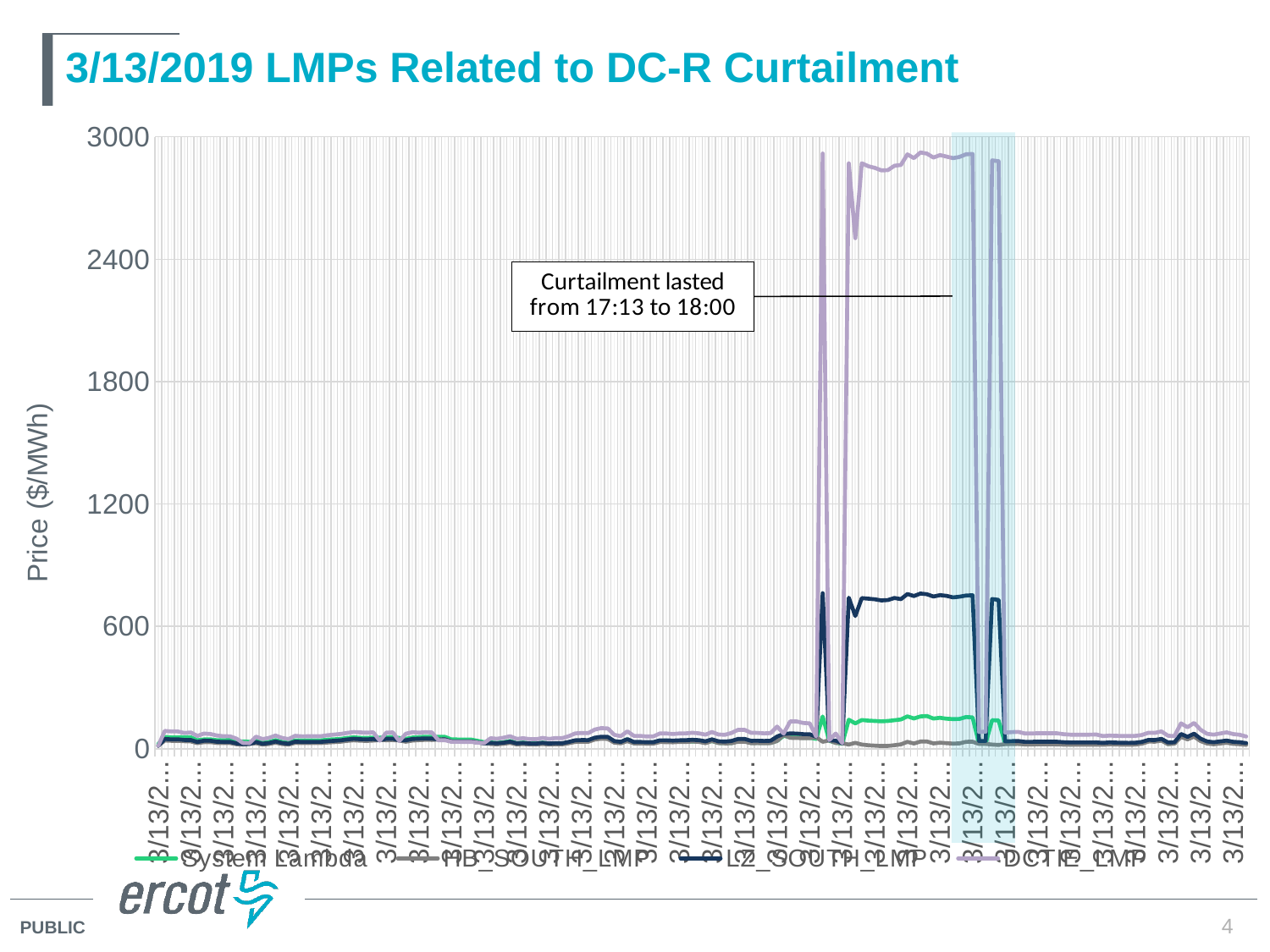

# 3/13/2019 LMPs Related to DC-R Curtailment

### Chart

| Category | System Lambda | HB_SOUTH_LMP | LZ_SOUTH_LMP | DCTIE_LMP |
|---|---|---|---|---|
| 43537.291851851849 | 23.2422943115234 | 14.6360920886423 | 14.2689407665598 | 14.6487314967346 |
| 43537.295277777775 | 57.5478096008301 | 40.1681979037513 | 47.5857036039492 | 87.0522773740387 |
| 43537.298750000002 | 55.4202346801758 | 38.5131540035277 | 45.8041724330926 | 84.3939258633423 |
| 43537.302233796298 | 55.5237655639648 | 38.512563021379 | 45.8409895514593 | 84.3939709728241 |
| 43537.305694444447 | 56.3912544250488 | 36.6598489057875 | 42.7521574420719 | 77.0426744168281 |
| 43537.309155092589 | 55.8185997009277 | 35.7663974728473 | 42.4097694497716 | 79.4610844418716 |
| 43537.312638888892 | 41.2379989624023 | 27.2590772625685 | 32.7592731368291 | 62.3207016903687 |
| 43537.316111111111 | 45.4740905761719 | 31.999752643081 | 38.9949004157662 | 74.0355695120812 |
| 43537.31958333333 | 45.8691253662109 | 32.2455929669459 | 38.7977996466699 | 71.9816090983391 |
| 43537.323078703703 | 41.5007629394531 | 28.3979905346589 | 34.2434923993582 | 64.4430601474475 |
| 43537.326527777775 | 41.5153350830078 | 27.8819947857061 | 33.4477587602241 | 61.071869977665 |
| 43537.330011574071 | 43.0687675476074 | 27.8071178865802 | 33.1712911620823 | 60.7576191211319 |
| 43537.333495370367 | 34.4231224060059 | 21.612383978479 | 26.0286771353133 | 49.4666706575704 |
| 43537.336944444447 | 35.8080825805664 | 20.2650686218217 | 22.2632190394714 | 28.2061611375809 |
| 43537.340416666666 | 33.3358764648438 | 23.1433244754715 | 23.7532024673704 | 27.1245667221832 |
| 43537.343888888892 | 39.9734420776367 | 26.8387860895074 | 32.3695487619961 | 59.2435884866332 |
| 43537.347361111111 | 29.2307834625244 | 19.8651056937541 | 24.4099850982765 | 47.0023872730827 |
| 43537.35083333333 | 33.2543983459473 | 23.027518806571 | 28.1186516986453 | 52.9299544442558 |
| 43537.354305555556 | 42.0813751220703 | 29.3000003592364 | 35.435523863306 | 64.5789447723198 |
| 43537.357789351852 | 33.1923980712891 | 23.0102823237275 | 28.073102007425 | 52.9054275387001 |
| 43537.361261574071 | 28.8065013885498 | 19.9101449562736 | 24.4651574416571 | 47.0686082694244 |
| 43537.364733796298 | 41.0036010742188 | 28.5480330465406 | 34.5514174234992 | 63.1404954473687 |
| 43537.368206018517 | 40.111499786377 | 27.4662163259945 | 33.2258357046243 | 60.7428148706817 |
| 43537.371701388889 | 40.1529960632324 | 27.4708911269746 | 33.2797901619379 | 60.8823389492607 |
| 43537.375185185185 | 40.6338310241699 | 27.8539724825274 | 33.6751885420252 | 61.2830285719681 |
| 43537.378611111111 | 41.0000495910645 | 27.8778056690043 | 33.678150831485 | 61.4639571906281 |
| 43537.382071759261 | 44.2999649047852 | 30.3493672519111 | 36.5055811672896 | 65.9327264903259 |
| 43537.385555555556 | 46.000301361084 | 32.1380930752943 | 38.6613986784771 | 69.1304801222229 |
| 43537.389027777775 | 47.8900985717773 | 34.1440251101026 | 40.9548335194772 | 72.2425817034912 |
| 43537.392500000002 | 52.6033134460449 | 38.2690656383256 | 45.3083645760008 | 77.342971851654 |
| 43537.395972222221 | 55.8263359069824 | 41.0725946860278 | 48.4710315768697 | 81.7737511523437 |
| 43537.399444444447 | 53.6037902832031 | 39.0622625013851 | 46.4908933916571 | 79.6940345840454 |
| 43537.402916666666 | 52.6806335449219 | 38.2108777462529 | 45.5774307271751 | 78.5468410119629 |
| 43537.406388888892 | 54.4755935668945 | 39.7860421855361 | 47.2137726576208 | 80.1271376498795 |
| 43537.409872685188 | 54.2886352539063 | 42.3973884371569 | 42.3159277653814 | 39.1356354522705 |
| 43537.413344907407 | 56.1452903747559 | 41.4273609087542 | 48.4173609810507 | 78.803202466507 |
| 43537.416863425926 | 57.0098571777344 | 42.0992168716047 | 49.1533702976708 | 79.7557055409241 |
| 43537.420300925929 | 52.4859771728516 | 40.5980608581015 | 40.5075047218917 | 37.6296550514221 |
| 43537.423761574071 | 48.3568077087402 | 34.1815938484815 | 41.3613737609671 | 73.3158344589233 |
| 43537.427233796298 | 54.6198272705078 | 39.7846619004562 | 47.424310407288 | 80.756506890564 |
| 43537.430706018517 | 56.6089210510254 | 41.8576179865951 | 48.8506092148092 | 78.7990985563374 |
| 43537.434155092589 | 58.4014129638672 | 43.3153500980241 | 50.3913805100598 | 80.7857225641632 |
| 43537.437638888892 | 57.746509552002 | 42.7143369262348 | 49.6803655118154 | 79.6587340795898 |
| 43537.441111111111 | 57.7817192077637 | 45.2641062223846 | 45.050771844262 | 41.4341980361867 |
| 43537.444571759261 | 58.0453186035156 | 45.5879134274351 | 45.381370561813 | 41.7057745596504 |
| 43537.448055555556 | 45.3347244262695 | 35.8721572024504 | 35.7504120755365 | 33.5987920706701 |
| 43537.451527777775 | 45.1672592163086 | 35.8611914047328 | 35.7302661265794 | 33.5994519529271 |
| 43537.455000000002 | 44.2790832519531 | 35.1794011342119 | 35.0470626919784 | 33.0231885190177 |
| 43537.458495370367 | 44.9204025268555 | 35.7078317571006 | 35.5582827443544 | 33.4800825932598 |
| 43537.461944444447 | 38.677562713623 | 31.0264655896638 | 30.9307785949379 | 29.6113282880568 |
| 43537.465405092589 | 31.9180603027344 | 26.285652837822 | 26.4556387211099 | 27.2879111154652 |
| 43537.468900462962 | 30.4190673828125 | 22.8945084853662 | 28.0781364596933 | 51.1972406509113 |
| 43537.472349537034 | 28.2039928436279 | 21.5037352321725 | 26.5011555849627 | 48.62752705441 |
| 43537.47583333333 | 31.5870761871338 | 23.9634553348693 | 29.546439343992 | 53.7685903421521 |
| 43537.47929398148 | 37.5065612792969 | 28.4133110708212 | 34.6305114526968 | 61.2359636763239 |
| 43537.482777777775 | 27.2880172729492 | 20.8491427808123 | 25.9912204092137 | 48.1131578179979 |
| 43537.486261574071 | 29.7485332489014 | 22.6488317305978 | 28.1075149461223 | 51.3961484827542 |
| 43537.489733796298 | 26.6668491363525 | 20.5110213689214 | 25.5953616115084 | 47.2438212020493 |
| 43537.493206018517 | 25.9393997192383 | 20.2555795269873 | 25.2117733457088 | 46.4267005134249 |
| 43537.496655092589 | 29.3584842681885 | 23.121659141235 | 28.7612185494416 | 52.8730253839111 |
| 43537.500173611108 | 25.6171607971191 | 19.8535940654603 | 25.2685555477178 | 48.0026496280784 |
| 43537.503622685188 | 26.4431457519531 | 21.458977939978 | 27.3306211936093 | 52.1592134864902 |
| 43537.50708333333 | 25.4022903442383 | 21.122196459153 | 26.9471135224178 | 51.6304026868629 |
| 43537.51054398148 | 30.4896469116211 | 26.6222625719233 | 33.1486779174522 | 61.135615801754 |
| 43537.514027777775 | 36.3994407653809 | 33.2531808492757 | 40.9472003441837 | 74.9562889287948 |
| 43537.517500000002 | 37.85498046875 | 34.3574973092156 | 42.1676788995788 | 76.7128541967583 |
| 43537.520972222221 | 37.3238182067871 | 34.0344111141857 | 41.9064858218927 | 76.2310796980381 |
| 43537.524467592593 | 48.8762016296387 | 44.7028955772365 | 53.8259102657237 | 93.7530869052792 |
| 43537.527916666666 | 53.1986618041992 | 48.9921358539577 | 58.7499926697999 | 100.862920894012 |
| 43537.531400462962 | 53.3717918395996 | 47.6413588886543 | 57.6421358290874 | 99.1824127363586 |
| 43537.534884259258 | 35.2632789611816 | 29.5208713669604 | 37.2489649827497 | 67.9681821601868 |
| 43537.538344907407 | 32.1458473205566 | 26.4139737861859 | 33.5237233708312 | 61.2752637274933 |
| 43537.54184027778 | 45.4145431518555 | 37.039299000905 | 46.9004010795133 | 85.075051025101 |
| 43537.545289351852 | 27.2608108520508 | 26.1509521346969 | 32.9454179319375 | 62.9017753984213 |
| 43537.548750000002 | 29.891393661499 | 25.3065693515799 | 32.9239097110238 | 62.4621216543293 |
| 43537.552245370367 | 29.1499691009521 | 25.0898540398711 | 31.9379271352313 | 59.9137543872643 |
| 43537.555694444447 | 31.0234451293945 | 24.5828022971235 | 32.0722518371972 | 60.041518378253 |
| 43537.559166666666 | 38.1713523864746 | 32.6155975863683 | 40.9551872500446 | 74.6239344939613 |
| 43537.562650462962 | 39.7099761962891 | 32.2368259313123 | 41.137340072079 | 74.520806440525 |
| 43537.566122685188 | 34.7488555908203 | 31.1335622004532 | 39.6064757400007 | 71.9442525037003 |
| 43537.569594907407 | 34.3117027282715 | 33.2720902073855 | 41.1479979830954 | 74.6913646974945 |
| 43537.573055555556 | 36.6888198852539 | 33.0032284634444 | 41.8368555913517 | 75.0558464546585 |
| 43537.576527777775 | 35.1787986755371 | 35.1330578427459 | 43.5178046548302 | 78.0132093459129 |
| 43537.58 | 34.9237022399902 | 33.4584348253197 | 41.6731549039652 | 75.1378539320183 |
| 43537.583541666667 | 30.4000091552734 | 26.8000364356968 | 36.1717866737346 | 68.8237974398208 |
| 43537.586944444447 | 37.2846717834473 | 37.8976995147002 | 45.7775337471118 | 81.5875836593247 |
| 43537.590428240743 | 28.545259475708 | 27.2089283255895 | 36.0368552987519 | 69.5193578876543 |
| 43537.593888888892 | 27.3057174682617 | 25.9905022745762 | 34.9639842141577 | 68.3239810959816 |
| 43537.597361111111 | 27.8265113830566 | 26.349691538088 | 37.9598141518916 | 77.0924656520271 |
| 43537.600844907407 | 36.3830871582031 | 34.497971385292 | 47.7304868284253 | 92.4504047536468 |
| 43537.604317129626 | 36.3842086791992 | 34.4956524865788 | 47.79581034831 | 92.4368947202492 |
| 43537.607777777775 | 28.3698234558105 | 26.7875338491361 | 38.6491762160546 | 77.9089694273233 |
| 43537.611238425925 | 28.9899501800537 | 27.388802660638 | 38.897184228523 | 77.2147240562058 |
| 43537.614722222221 | 28.4201545715332 | 26.7163036784136 | 37.8523610733168 | 74.9701446983909 |
| 43537.618194444447 | 28.8964004516602 | 27.4224034771565 | 38.845381283713 | 76.4180984074879 |
| 43537.621678240743 | 38.4561042785645 | 37.7914301457717 | 59.4563173806007 | 108.483048710899 |
| 43537.625173611108 | 63.1427803039551 | 67.2210887418094 | 72.6887947847619 | 73.9509287027359 |
| 43537.628622685188 | 56.1526260375977 | 53.3166879642765 | 74.5692293648892 | 133.39671777863 |
| 43537.63208333333 | 55.4996948242188 | 52.5930305122765 | 74.0770672470767 | 133.689815509339 |
| 43537.635555555556 | 53.859432220459 | 51.2438852391551 | 71.1380685657517 | 126.166565917473 |
| 43537.639027777775 | 54.0175743103027 | 51.4636297668261 | 70.5952671318467 | 124.250817291632 |
| 43537.642523148148 | 47.8698234558105 | 56.2417153611527 | 58.9706272992075 | 59.5776382979584 |
| 43537.645972222221 | 157.972396850586 | 34.0332851708152 | 762.257959460486 | 2918.07007203308 |
| 43537.649467592593 | 38.6638298034668 | 40.4341748057393 | 41.4587973130932 | 41.9981316616249 |
| 43537.652939814812 | 29.3561935424805 | 28.0585471140395 | 39.2807844759803 | 74.0329157648421 |
| 43537.656388888892 | 24.114236831665 | 26.6816288142366 | 26.5941027165535 | 27.1313201285726 |
| 43537.659849537034 | 141.948699951172 | 20.1400828492877 | 740.140634109731 | 2869.95152886846 |
| 43537.663356481484 | 123.98983001709 | 28.6893128662623 | 650.264319747261 | 2503.01460706671 |
| 43537.66684027778 | 140.618927001953 | 20.1598715111468 | 738.239665427601 | 2870.28466795252 |
| 43537.670277777775 | 137.516647338867 | 16.7522715096386 | 735.479135249255 | 2855.83191372311 |
| 43537.673750000002 | 135.82829284668 | 14.8755021598044 | 732.346736278634 | 2847.75226309041 |
| 43537.677222222221 | 134.255737304687 | 13.1052668843921 | 726.722062531281 | 2835.38308771299 |
| 43537.680694444447 | 135.805755615234 | 13.6112115316724 | 728.714820657623 | 2836.49333074337 |
| 43537.684155092589 | 139.435333251953 | 17.1095147195795 | 738.90538182591 | 2858.00822050526 |
| 43537.687627314815 | 143.305755615234 | 21.2672765526073 | 733.06249733882 | 2861.97720195582 |
| 43537.691122685188 | 158.31982421875 | 33.5366710628053 | 758.247814833488 | 2913.92662633308 |
| 43537.694594907407 | 148.089080810547 | 25.4661077477825 | 748.244528780781 | 2895.49482389198 |
| 43537.698055555556 | 158.115371704102 | 34.8153583674907 | 760.717284346059 | 2923.08939240051 |
| 43537.701527777775 | 160.164245605469 | 35.2738730113157 | 757.180802594925 | 2917.54430851429 |
| 43537.704988425925 | 147.644775390625 | 25.9575022703365 | 745.909454759895 | 2898.16826295035 |
| 43537.708506944444 | 151.540267944336 | 29.2777674800384 | 752.739698004483 | 2910.35499754101 |
| 43537.711956018517 | 146.933242797852 | 27.0433459802288 | 749.214375474565 | 2903.11121079822 |
| 43537.715416666666 | 145.089340209961 | 24.888877499361 | 741.841854887915 | 2895.37561254578 |
| 43537.718900462962 | 145.934631347656 | 26.1073615624355 | 745.180812213821 | 2901.28936272251 |
| 43537.722361111111 | 155.233917236328 | 33.664705082187 | 750.737798943996 | 2914.42545701755 |
| 43537.725821759261 | 153.608474731445 | 34.2372572727257 | 752.23180553034 | 2915.90740418709 |
| 43537.729305555556 | 24.5743370056152 | 23.1231523839059 | 37.51634997275 | 82.0044284418488 |
| 43537.732777777775 | 25.0202560424805 | 23.5168340783183 | 38.1559038436129 | 83.4553667661667 |
| 43537.736273148148 | 139.730499267578 | 20.2183712985183 | 733.761879981659 | 2884.49533717304 |
| 43537.739722222221 | 138.559585571289 | 18.3062711124764 | 729.402485278026 | 2880.20424631668 |
| 43537.743194444447 | 24.616512298584 | 22.3800144923332 | 35.9903740280776 | 79.0179704998779 |
| 43537.746666666666 | 25.2820568084717 | 22.9758784873878 | 36.8748548110161 | 81.1372129362487 |
| 43537.750162037039 | 24.7018814086914 | 23.2693097604296 | 37.5684097987785 | 82.5629842457199 |
| 43537.753611111111 | 22.9297962188721 | 20.987578215382 | 33.6739830605788 | 74.7397439117432 |
| 43537.757071759261 | 21.9266567230225 | 20.7983252636774 | 33.6019129018773 | 74.4064416487694 |
| 43537.760567129626 | 22.3349800109863 | 21.1819026445339 | 34.1985790493471 | 75.7340016876221 |
| 43537.764027777775 | 22.5570106506348 | 21.1517540975644 | 34.1498636767112 | 75.7862529123306 |
| 43537.767500000002 | 22.5730628967285 | 21.1882837317793 | 34.152609701607 | 75.9149122641754 |
| 43537.770972222221 | 22.4487209320068 | 21.0188762502394 | 33.8677963631682 | 75.3658095888329 |
| 43537.774467592593 | 21.3591461181641 | 19.699255116988 | 31.7174602326241 | 70.9765204759598 |
| 43537.777916666666 | 20.8880043029785 | 19.010727523418 | 30.4245519474507 | 68.6170932057953 |
| 43537.781388888892 | 21.0825309753418 | 18.9903019924686 | 30.4325759382436 | 68.6703245256996 |
| 43537.784872685188 | 21.4904689788818 | 18.9227847766353 | 30.4948504054817 | 68.7791615923691 |
| 43537.788356481484 | 21.5386028289795 | 18.9377497789564 | 30.4570813211049 | 68.8018377693176 |
| 43537.79184027778 | 21.7352333068848 | 19.1185056023962 | 30.7086228582383 | 69.4410359509086 |
| 43537.795277777775 | 21.4505653381348 | 19.0530713078824 | 28.6102203606647 | 61.7570314920044 |
| 43537.798738425925 | 24.5271072387695 | 21.3353586040102 | 30.7464570838123 | 64.123105868454 |
| 43537.802210648151 | 23.3158283233643 | 20.3452894168885 | 29.7513980475343 | 63.1103198619461 |
| 43537.805717592593 | 22.4481449127197 | 19.6112921484677 | 29.0232360642341 | 62.3680221744537 |
| 43537.809155092589 | 22.1440734863281 | 19.1330186420299 | 28.5126850768948 | 61.9210853739929 |
| 43537.812638888892 | 23.1403064727783 | 20.1041107180242 | 29.3694811906675 | 62.8952205245209 |
| 43537.816111111111 | 27.7602882385254 | 24.5142256146261 | 33.4638178863934 | 67.3103380816651 |
| 43537.81958333333 | 38.1254196166992 | 34.6558346748261 | 43.0333246278031 | 77.9698579736328 |
| 43537.823055555556 | 37.7779312133789 | 34.3452840605711 | 42.6116106080106 | 77.4520531559753 |
| 43537.826527777775 | 41.445499420166 | 39.5517227524197 | 48.1110628102757 | 84.6502338226318 |
| 43537.830011574071 | 23.330286026001 | 21.9910184960168 | 30.6181039775313 | 63.4956463331711 |
| 43537.833506944444 | 26.9278335571289 | 24.6820868788081 | 31.790762583914 | 61.4405028924561 |
| 43537.836967592593 | 67.4027328491211 | 57.9291281855152 | 72.2645270359718 | 124.334039603119 |
| 43537.840416666666 | 51.5110054016113 | 45.7141339004911 | 58.2629586684235 | 105.010383513641 |
| 43537.843877314815 | 68.6965408325195 | 59.2396014502866 | 73.6870904699466 | 126.374900971679 |
| 43537.847361111111 | 43.0757865905762 | 37.4088136385159 | 49.2148241317715 | 92.7474545859528 |
| 43537.85083333333 | 28.7380275726318 | 25.4541764002121 | 35.4926983004905 | 72.9714604547978 |
| 43537.854305555556 | 24.4857196807861 | 21.7541601128608 | 31.660068316073 | 68.6133092691803 |
| 43537.857789351852 | 29.2451763153076 | 25.2908384345279 | 35.6611978160188 | 74.2899524563789 |
| 43537.861250000002 | 33.4267845153809 | 28.9551356129021 | 39.7580288726768 | 79.8926065838814 |
| 43537.864710648151 | 27.160041809082 | 23.5552553957579 | 33.7070314344798 | 71.600446841712 |
| 43537.868206018517 | 25.9256420135498 | 22.022676562754 | 31.705087227838 | 68.2173705090046 |
| 43537.871666666666 | 21.7414226531982 | 18.6591856978128 | 27.2188963550347 | 59.701585804367 |
4